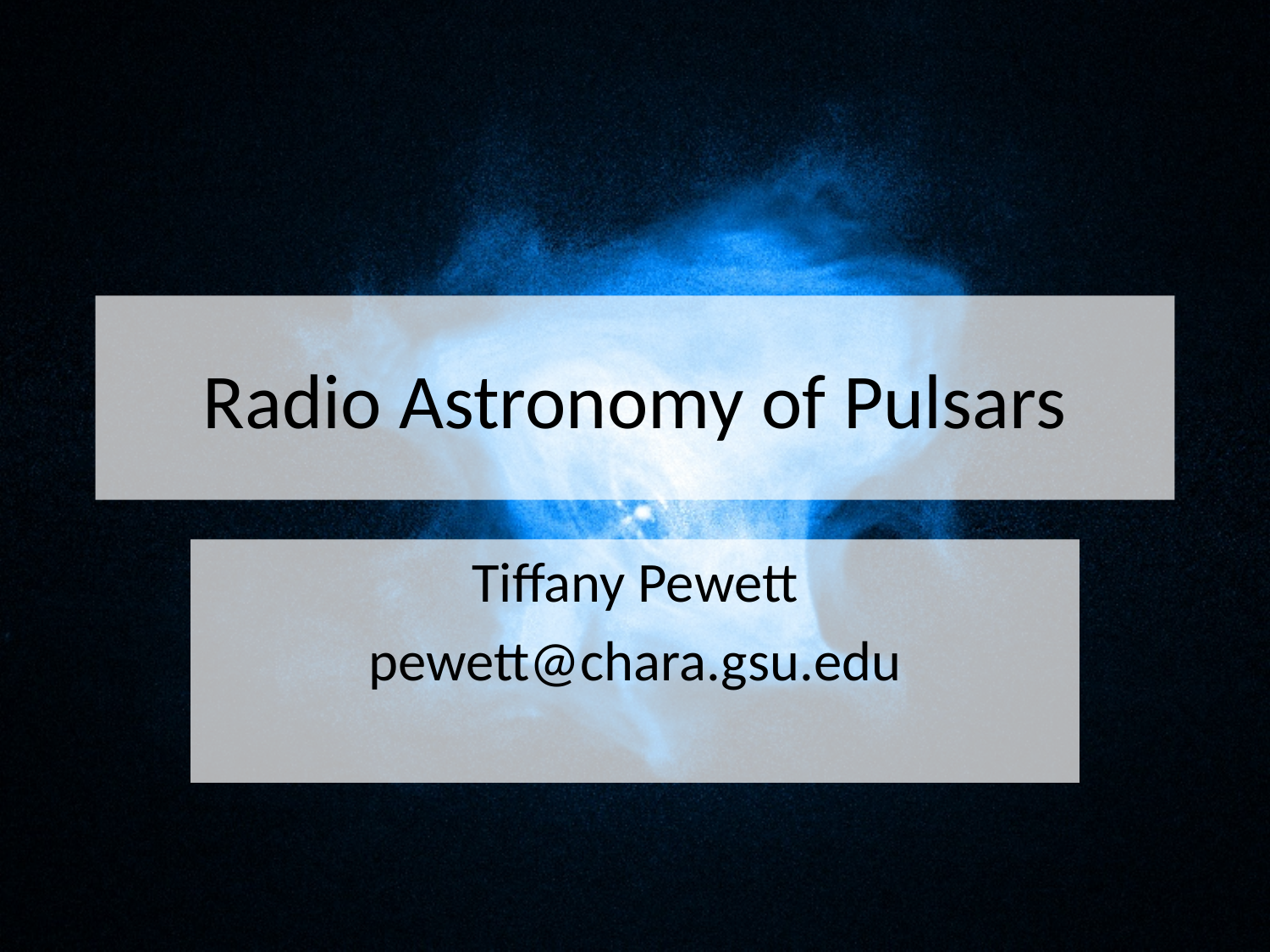

# Radio Astronomy of Pulsars
Tiffany Pewett
pewett@chara.gsu.edu